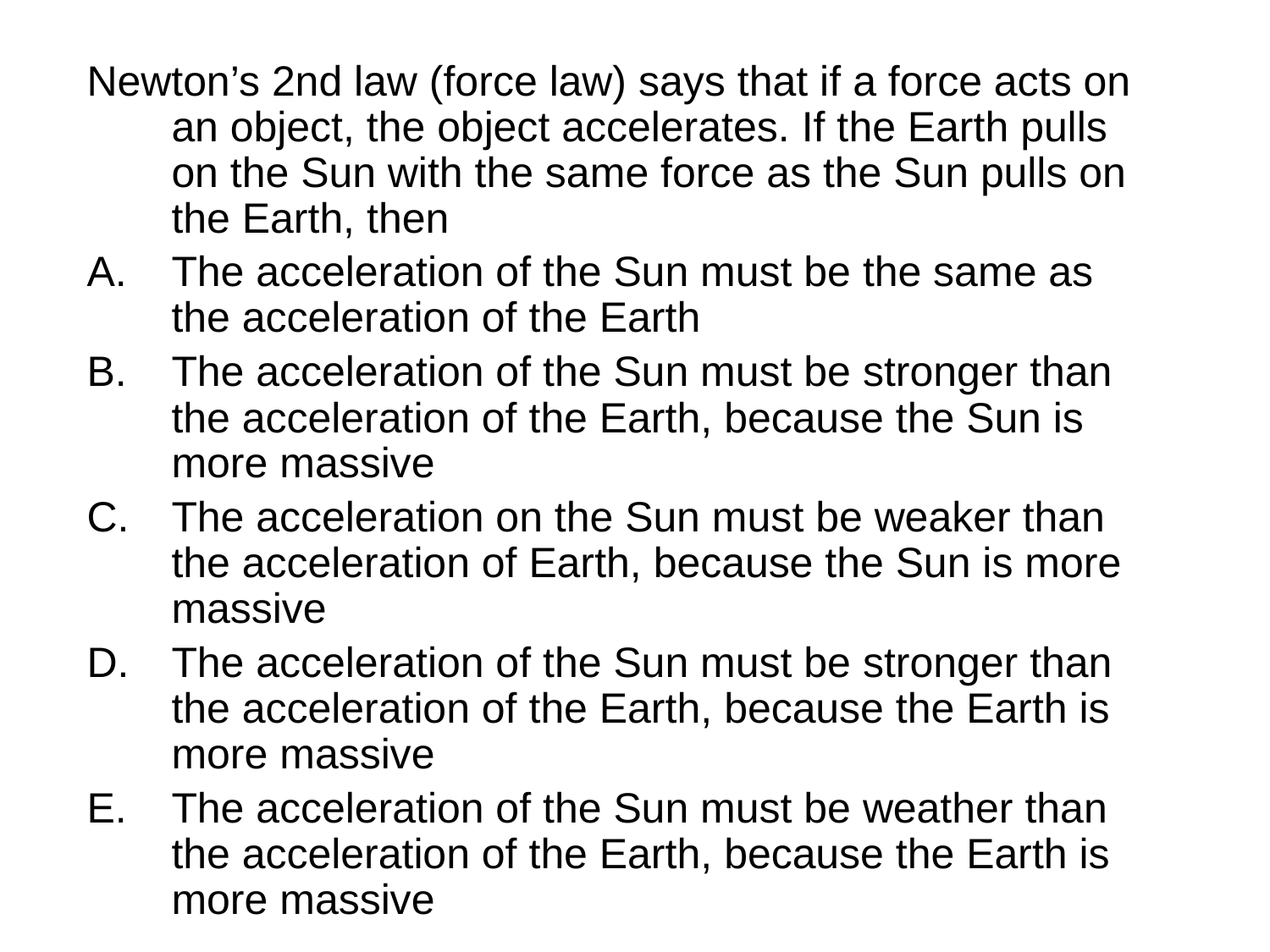

Newton’s 2nd law (force law) says that if a force acts on an object, the object accelerates. If the Earth pulls on the Sun with the same force as the Sun pulls on the Earth, then
The acceleration of the Sun must be the same as the acceleration of the Earth
The acceleration of the Sun must be stronger than the acceleration of the Earth, because the Sun is more massive
The acceleration on the Sun must be weaker than the acceleration of Earth, because the Sun is more massive
The acceleration of the Sun must be stronger than the acceleration of the Earth, because the Earth is more massive
The acceleration of the Sun must be weather than the acceleration of the Earth, because the Earth is more massive